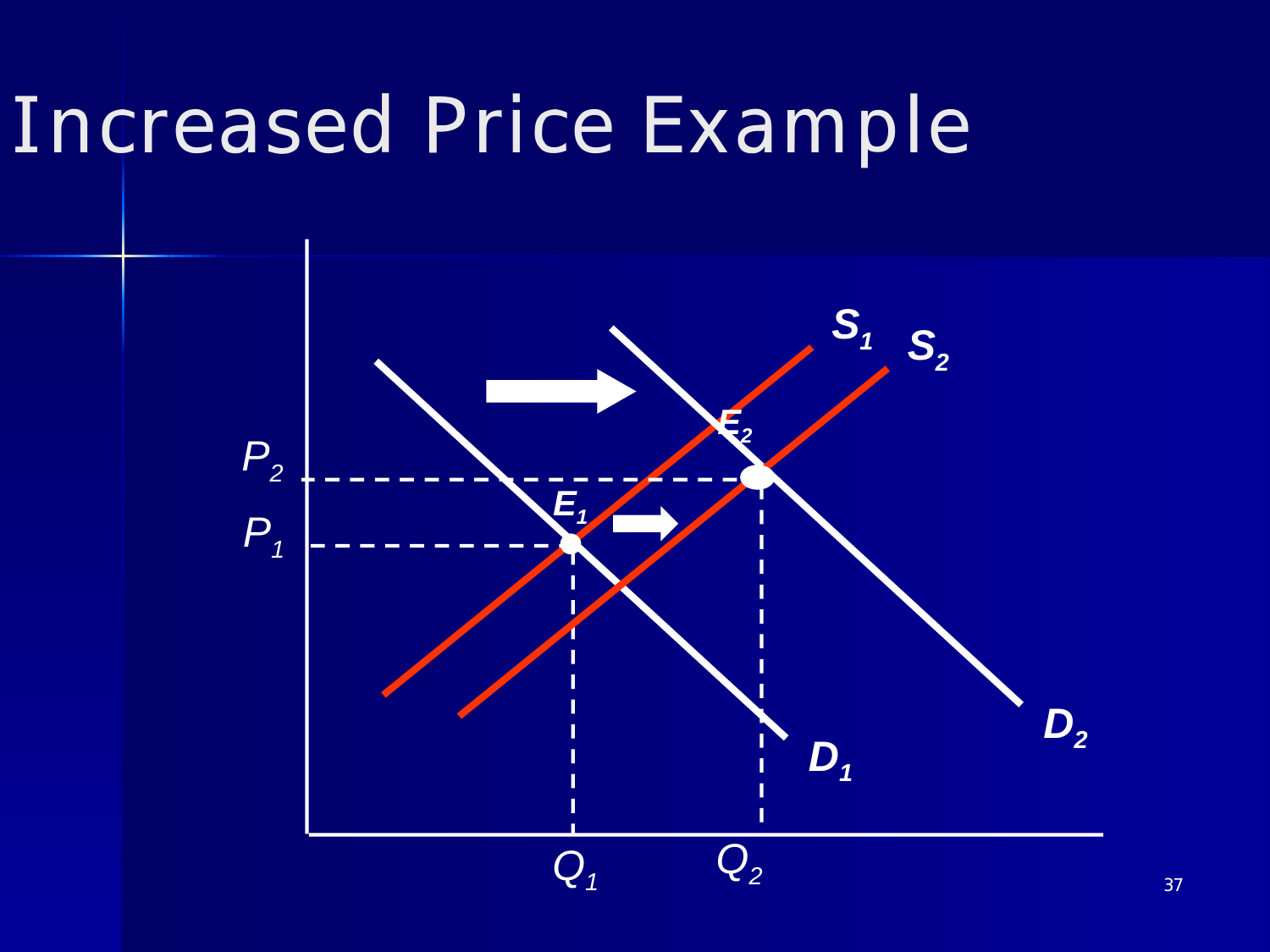

# Increased Price Example

S1

S2

D2

D1

E2

Q2
     P2
E1

Q1
P1

37